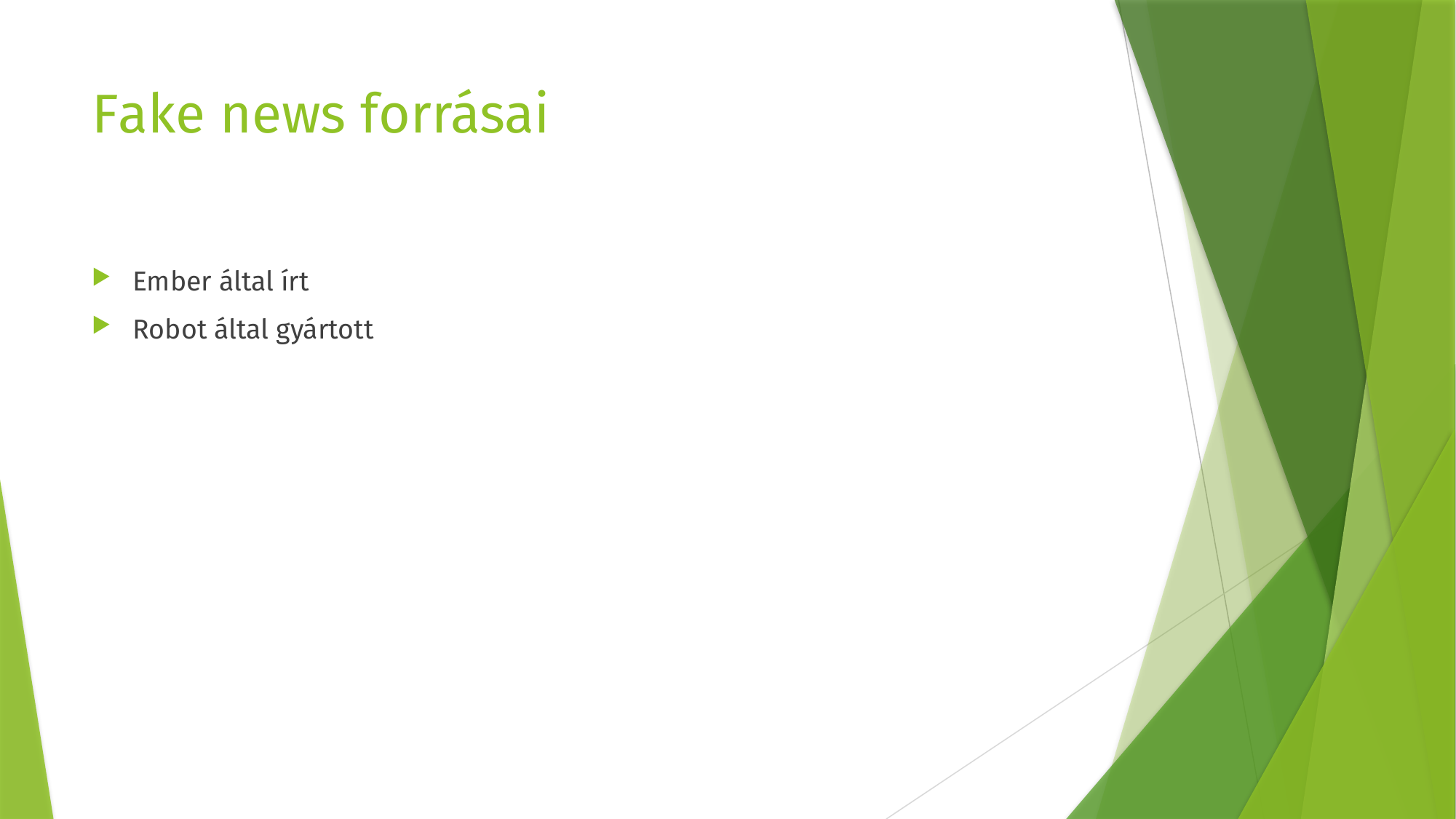

# Fake news forrásai
Ember által írt
Robot által gyártott